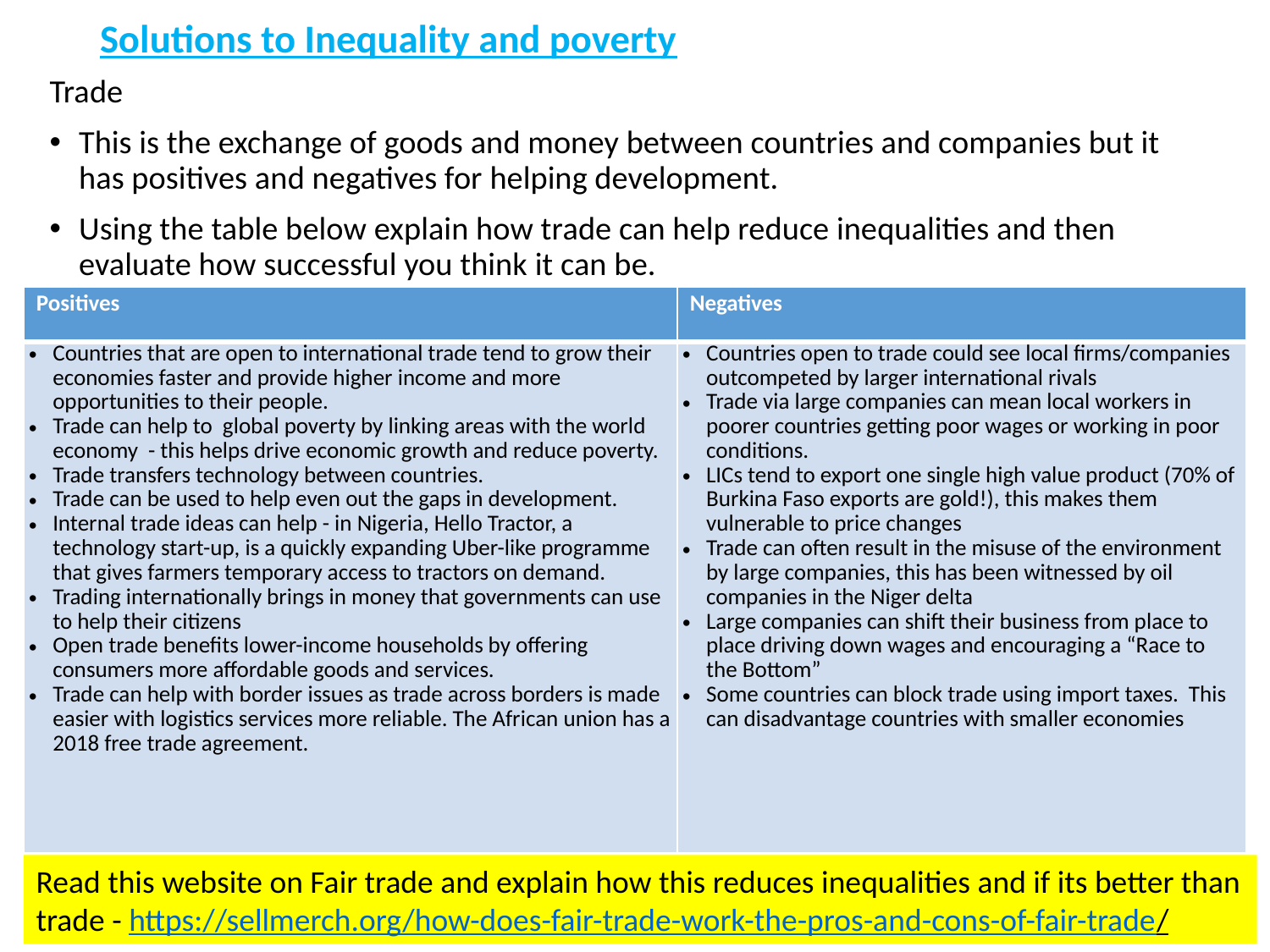

# Solutions to Inequality and poverty
Trade
This is the exchange of goods and money between countries and companies but it has positives and negatives for helping development.
Using the table below explain how trade can help reduce inequalities and then evaluate how successful you think it can be.

| Positives | Negatives |
| --- | --- |
| Countries that are open to international trade tend to grow their economies faster and provide higher income and more opportunities to their people. Trade can help to global poverty by linking areas with the world economy - this helps drive economic growth and reduce poverty. Trade transfers technology between countries. Trade can be used to help even out the gaps in development. Internal trade ideas can help - in Nigeria, Hello Tractor, a technology start-up, is a quickly expanding Uber-like programme that gives farmers temporary access to tractors on demand. Trading internationally brings in money that governments can use to help their citizens Open trade benefits lower-income households by offering consumers more affordable goods and services. Trade can help with border issues as trade across borders is made easier with logistics services more reliable. The African union has a 2018 free trade agreement. | Countries open to trade could see local firms/companies outcompeted by larger international rivals Trade via large companies can mean local workers in poorer countries getting poor wages or working in poor conditions. LICs tend to export one single high value product (70% of Burkina Faso exports are gold!), this makes them vulnerable to price changes Trade can often result in the misuse of the environment by large companies, this has been witnessed by oil companies in the Niger delta Large companies can shift their business from place to place driving down wages and encouraging a “Race to the Bottom” Some countries can block trade using import taxes. This can disadvantage countries with smaller economies |
Read this website on Fair trade and explain how this reduces inequalities and if its better than trade - https://sellmerch.org/how-does-fair-trade-work-the-pros-and-cons-of-fair-trade/